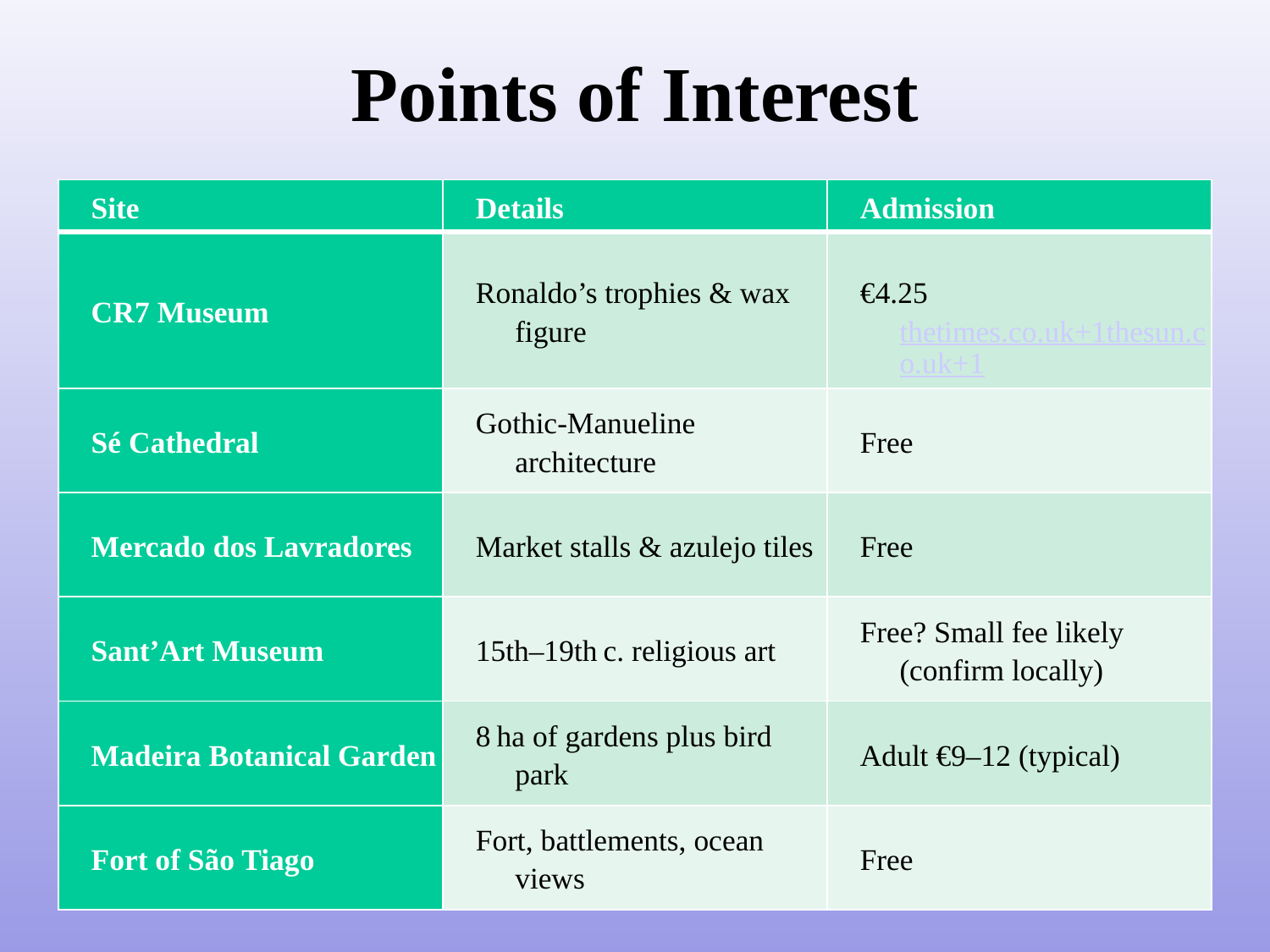

# Points of Interest
| Site | Details | Admission |
| --- | --- | --- |
| CR7 Museum | Ronaldo’s trophies & wax figure | €4.25 thetimes.co.uk+1thesun.co.uk+1 |
| Sé Cathedral | Gothic-Manueline architecture | Free |
| Mercado dos Lavradores | Market stalls & azulejo tiles | Free |
| Sant’Art Museum | 15th–19th c. religious art | Free? Small fee likely (confirm locally) |
| Madeira Botanical Garden | 8 ha of gardens plus bird park | Adult €9–12 (typical) |
| Fort of São Tiago | Fort, battlements, ocean views | Free |